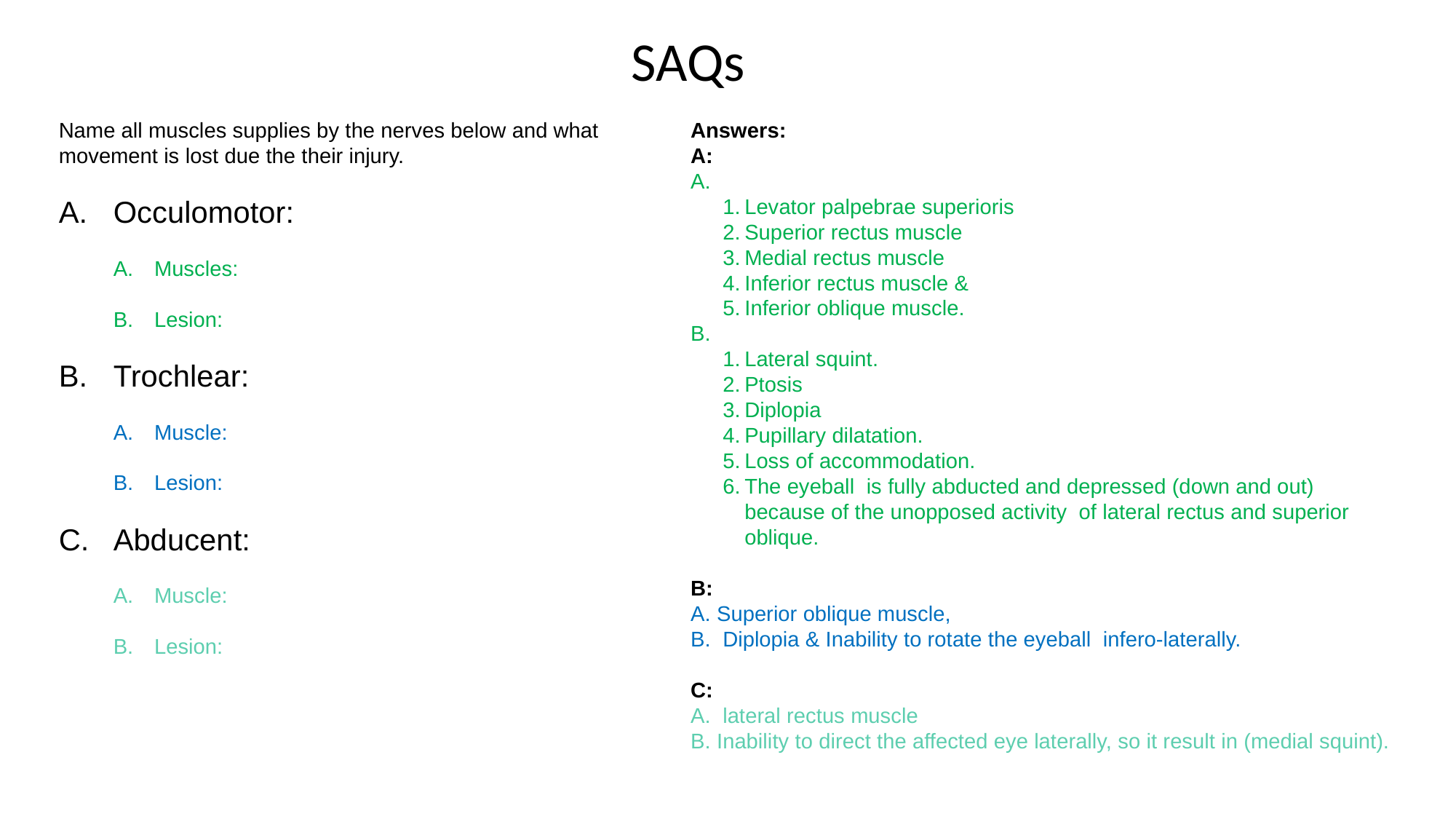

SAQs
Name all muscles supplies by the nerves below and what movement is lost due the their injury.

Occulomotor:

Muscles:

Lesion:

Trochlear:

Muscle:

Lesion:

Abducent:

Muscle:

Lesion:
Answers:
A:
A.
Levator palpebrae superioris
Superior rectus muscle
Medial rectus muscle
Inferior rectus muscle &
Inferior oblique muscle.
B.
Lateral squint.
Ptosis
Diplopia
Pupillary dilatation.
Loss of accommodation.
The eyeball  is fully abducted and depressed (down and out) because of the unopposed activity  of lateral rectus and superior oblique.

B:
A. Superior oblique muscle,
B.  Diplopia & Inability to rotate the eyeball  infero-laterally.

C:
A.  lateral rectus muscle
B. Inability to direct the affected eye laterally, so it result in (medial squint).